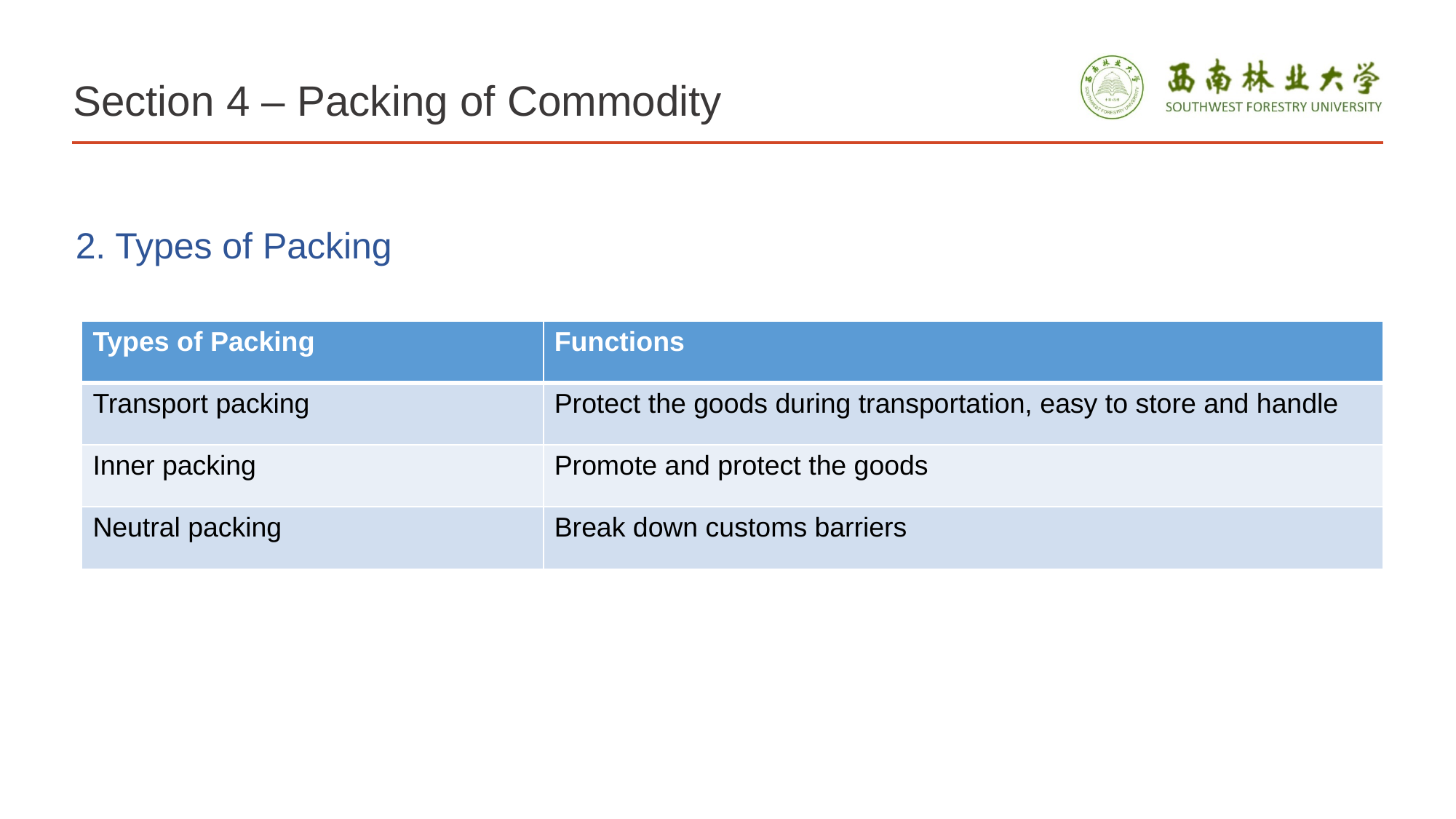

# Section 4 – Packing of Commodity

2. Types of Packing

| Types of Packing | Functions |
| --- | --- |
| Transport packing | Protect the goods during transportation, easy to store and handle |
| Inner packing | Promote and protect the goods |
| Neutral packing | Break down customs barriers |